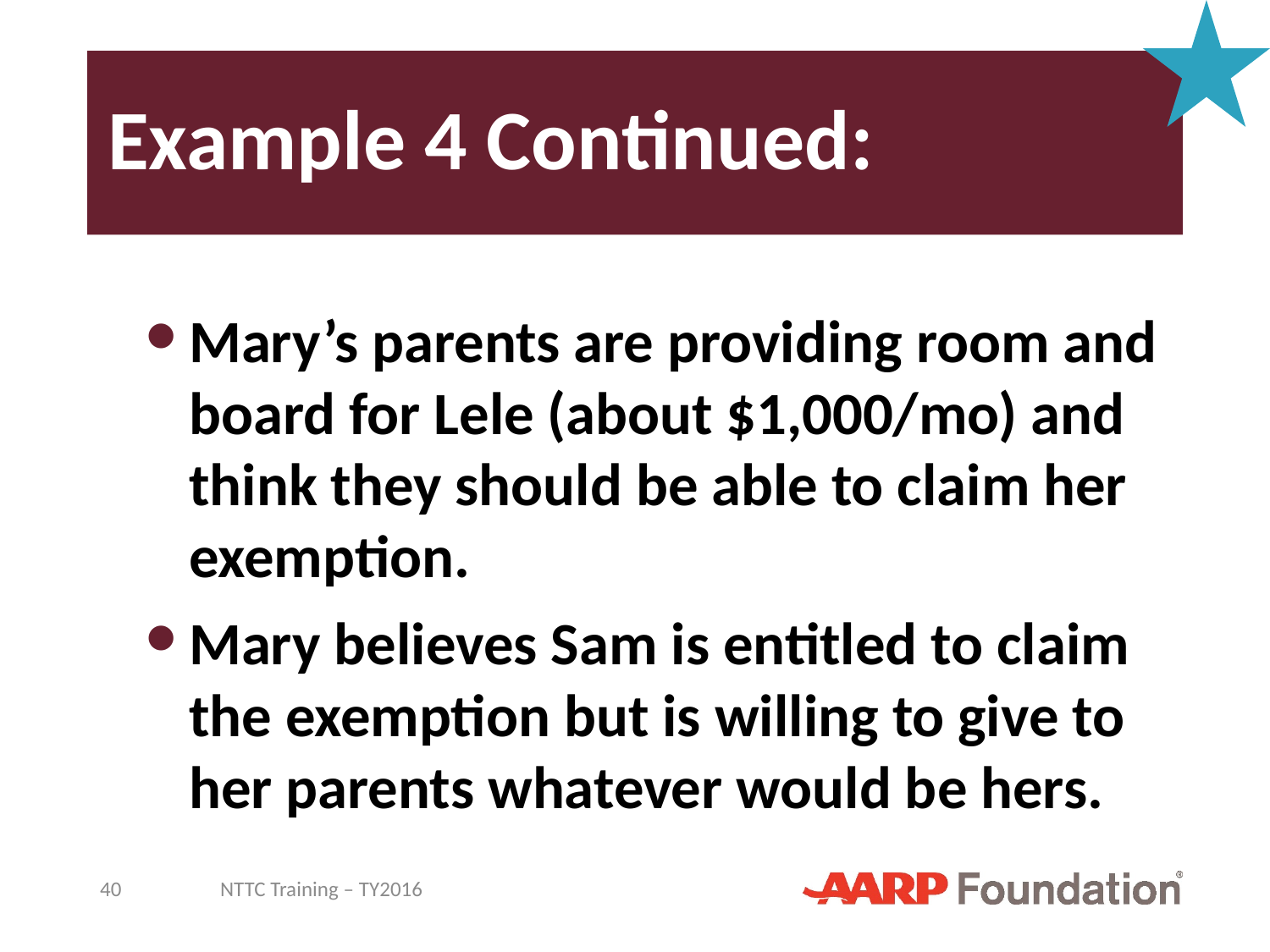

# Example 4 Continued:
Mary’s parents are providing room and board for Lele (about $1,000/mo) and think they should be able to claim her exemption.
Mary believes Sam is entitled to claim the exemption but is willing to give to her parents whatever would be hers.
40
NTTC Training – TY2016